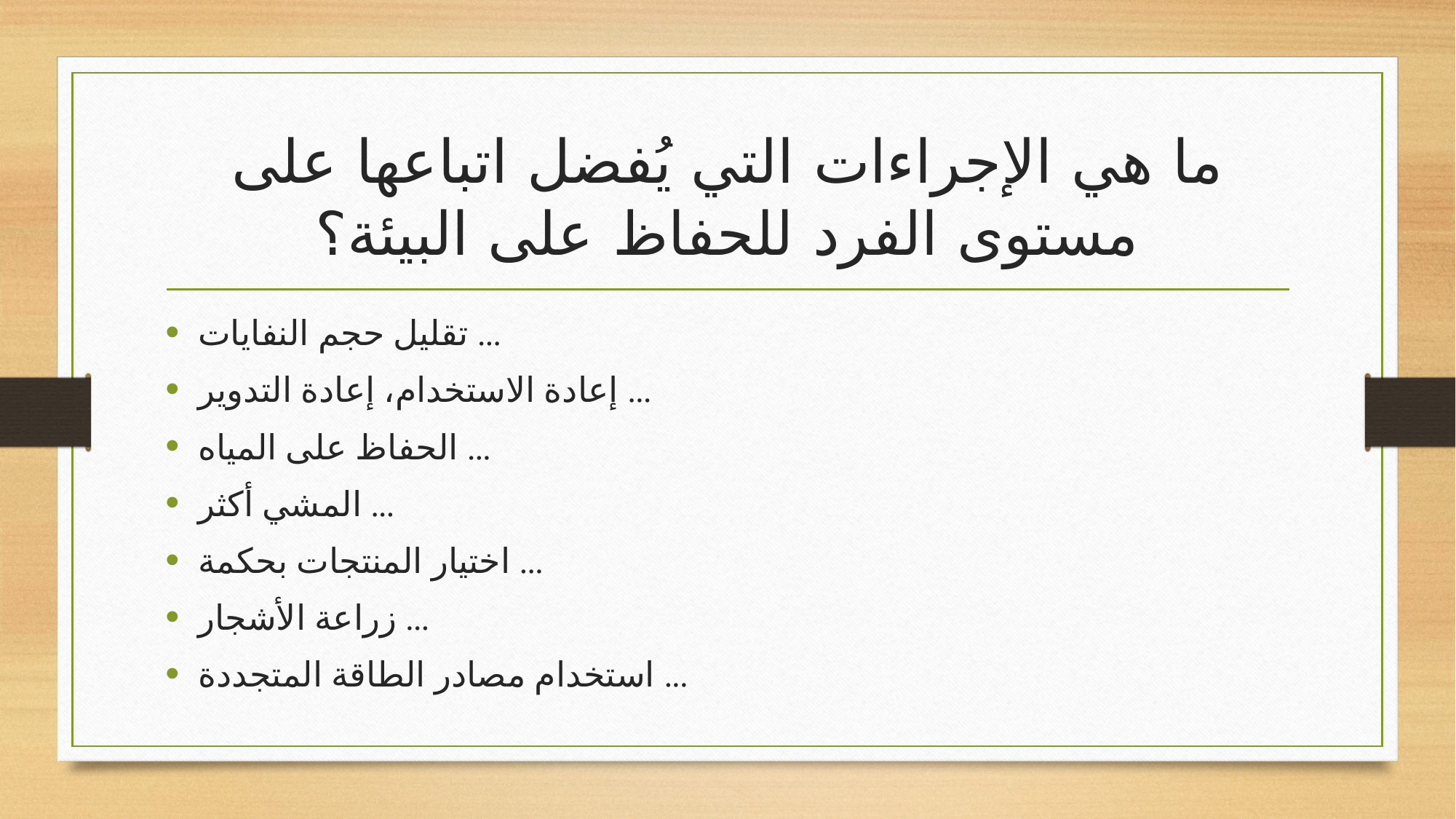

# ما هي الإجراءات التي يُفضل اتباعها على مستوى الفرد للحفاظ على البيئة؟
تقليل حجم النفايات ...
إعادة الاستخدام، إعادة التدوير ...
الحفاظ على المياه ...
المشي أكثر ...
اختيار المنتجات بحكمة ...
زراعة الأشجار ...
استخدام مصادر الطاقة المتجددة ...